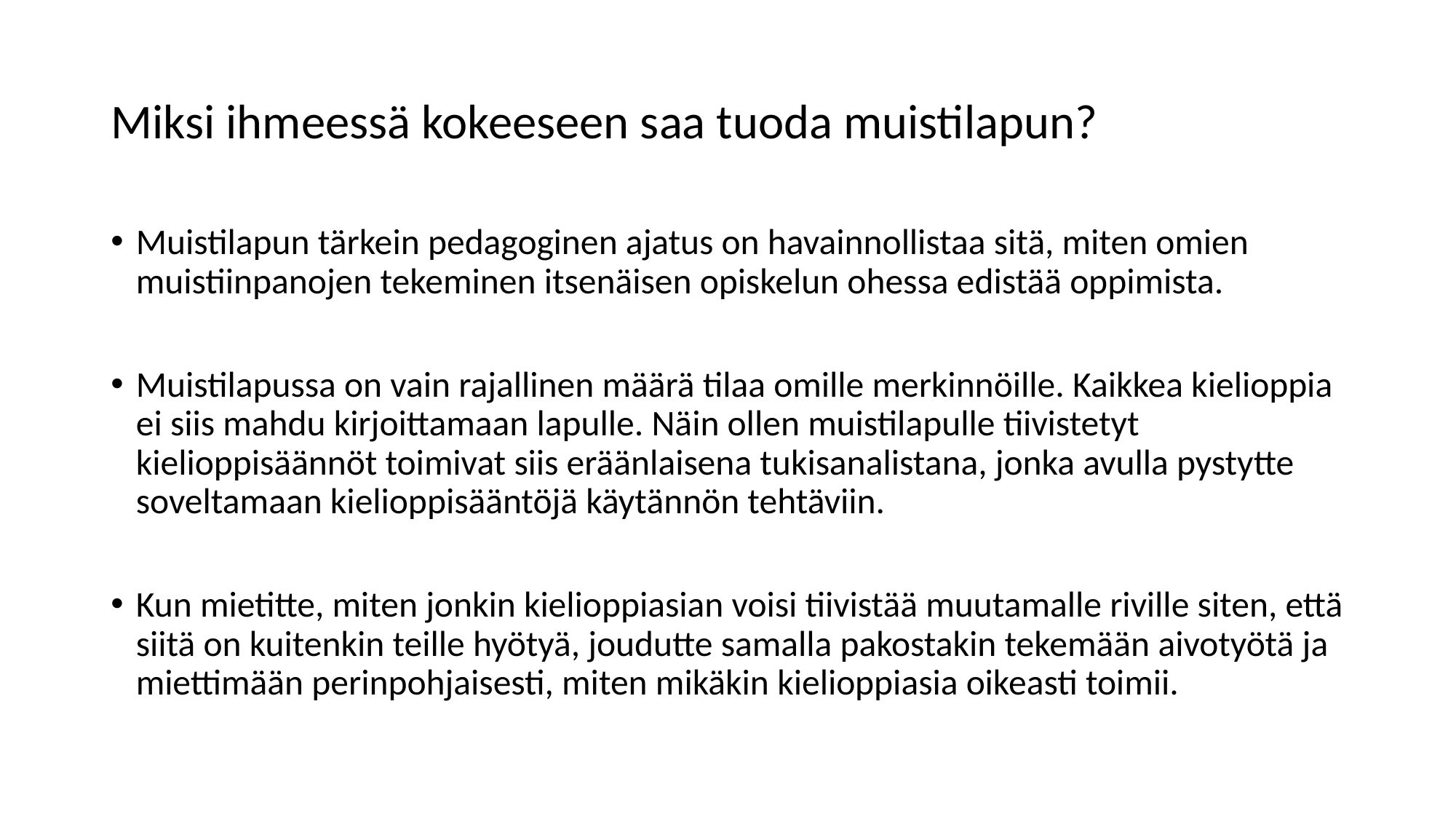

# Miksi ihmeessä kokeeseen saa tuoda muistilapun?
Muistilapun tärkein pedagoginen ajatus on havainnollistaa sitä, miten omien muistiinpanojen tekeminen itsenäisen opiskelun ohessa edistää oppimista.

Muistilapussa on vain rajallinen määrä tilaa omille merkinnöille. Kaikkea kielioppia ei siis mahdu kirjoittamaan lapulle. Näin ollen muistilapulle tiivistetyt kielioppisäännöt toimivat siis eräänlaisena tukisanalistana, jonka avulla pystytte soveltamaan kielioppisääntöjä käytännön tehtäviin.

Kun mietitte, miten jonkin kielioppiasian voisi tiivistää muutamalle riville siten, että siitä on kuitenkin teille hyötyä, joudutte samalla pakostakin tekemään aivotyötä ja miettimään perinpohjaisesti, miten mikäkin kielioppiasia oikeasti toimii.